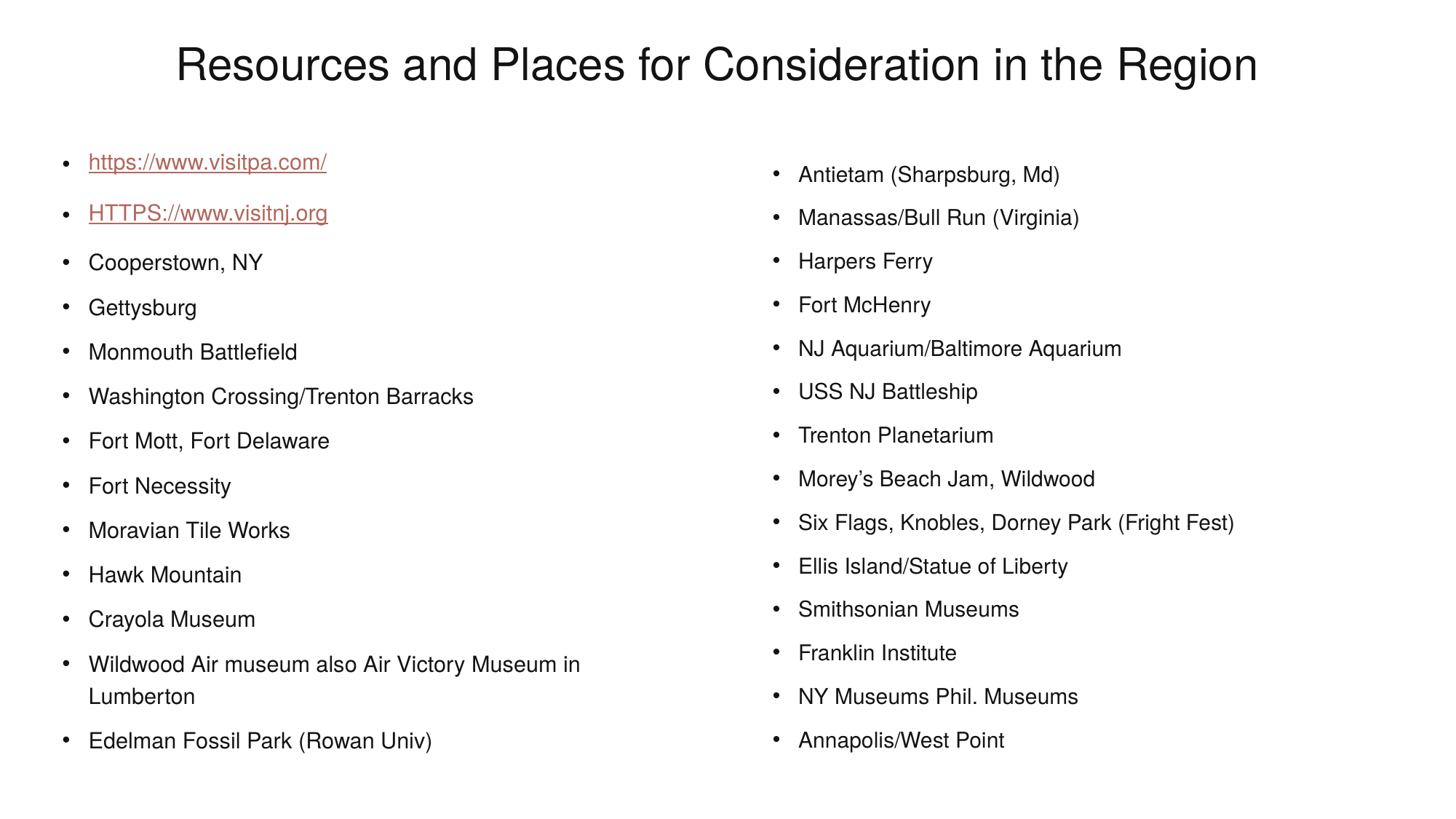

# Resources and Places for Consideration in the Region
https://www.visitpa.com/
HTTPS://www.visitnj.org
Cooperstown, NY
Gettysburg
Monmouth Battlefield
Washington Crossing/Trenton Barracks
Fort Mott, Fort Delaware
Fort Necessity
Moravian Tile Works
Hawk Mountain
Crayola Museum
Wildwood Air museum also Air Victory Museum in Lumberton
Edelman Fossil Park (Rowan Univ)

Antietam (Sharpsburg, Md)
Manassas/Bull Run (Virginia)
Harpers Ferry
Fort McHenry
NJ Aquarium/Baltimore Aquarium
USS NJ Battleship
Trenton Planetarium
Morey’s Beach Jam, Wildwood
Six Flags, Knobles, Dorney Park (Fright Fest)
Ellis Island/Statue of Liberty
Smithsonian Museums
Franklin Institute
NY Museums Phil. Museums
Annapolis/West Point